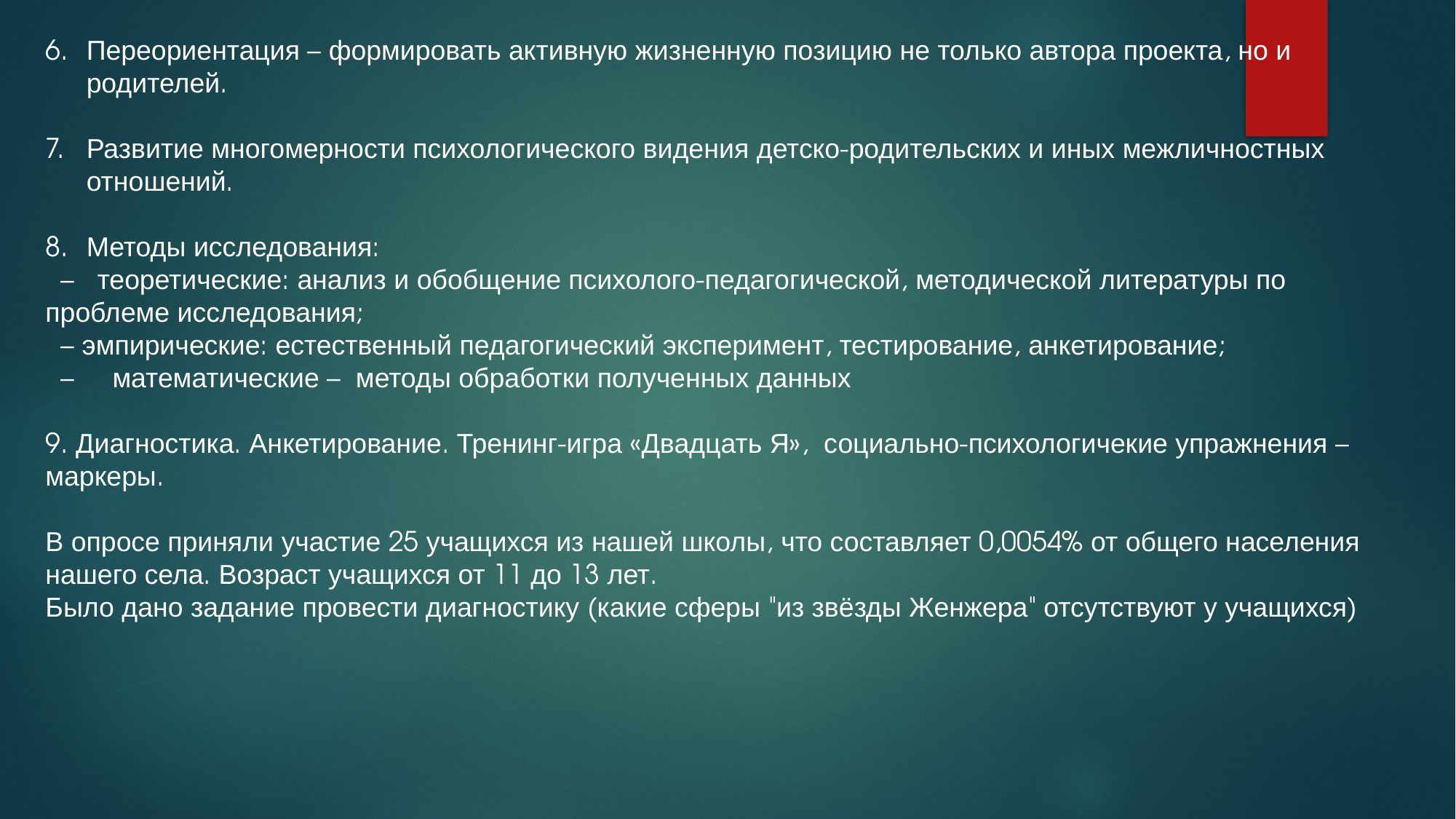

Переориентация – формировать активную жизненную позицию не только автора проекта, но и родителей.

Развитие многомерности психологического видения детско-родительских и иных межличностных отношений.

Методы исследования:
  –   теоретические: анализ и обобщение психолого-педагогической, методической литературы по проблеме исследования;
  – эмпирические: естественный педагогический эксперимент, тестирование, анкетирование;
  –     математические –  методы обработки полученных данных

9. Диагностика. Анкетирование. Тренинг-игра «Двадцать Я»,  социально-психологичекие упражнения – маркеры.

В опросе приняли участие 25 учащихся из нашей школы, что составляет 0,0054% от общего населения нашего села. Возраст учащихся от 11 до 13 лет.
Было дано задание провести диагностику (какие сферы "из звёзды Женжера" отсутствуют у учащихся)